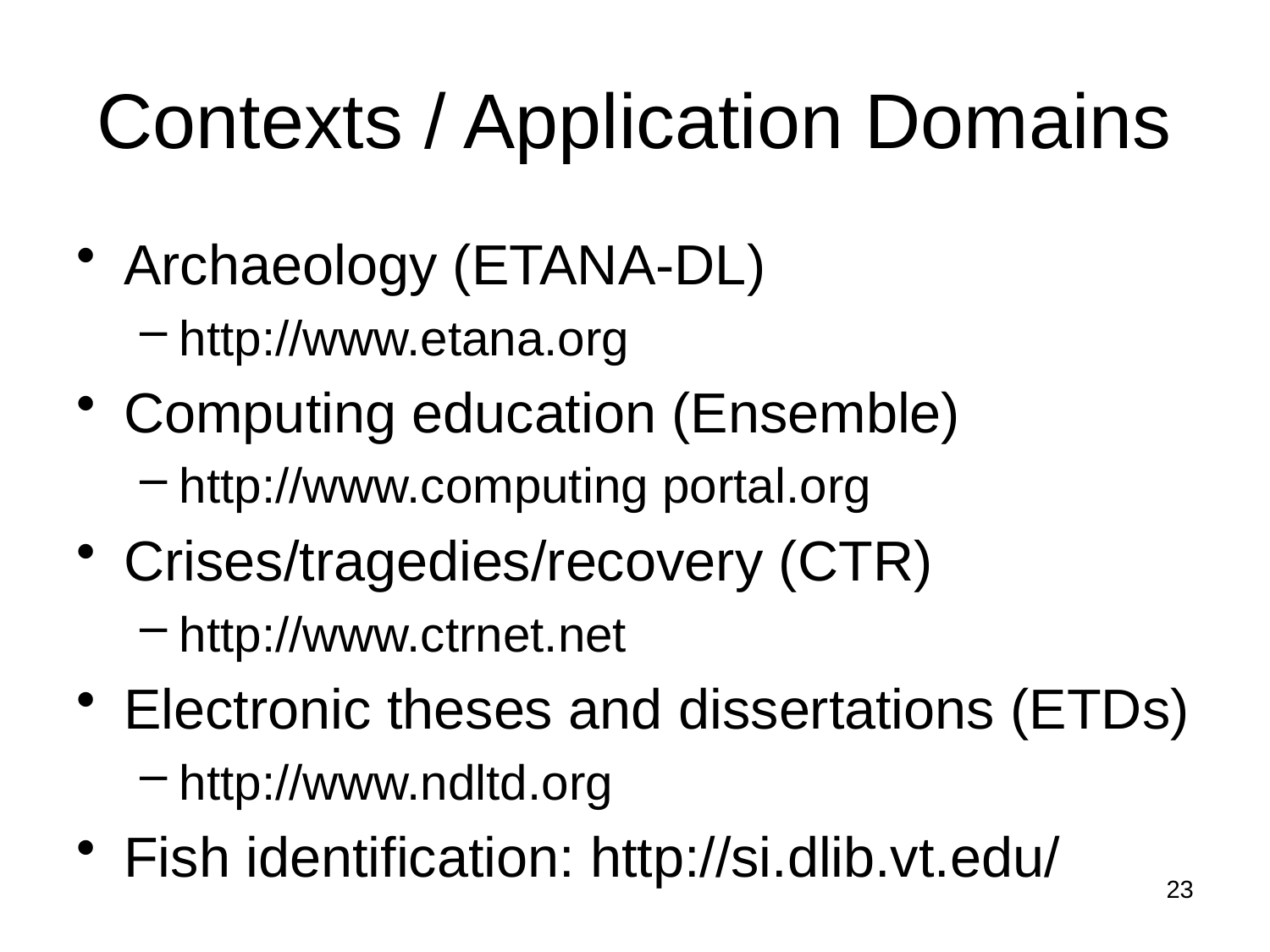

# Contexts / Application Domains
Archaeology (ETANA-DL)
http://www.etana.org
Computing education (Ensemble)
http://www.computing portal.org
Crises/tragedies/recovery (CTR)
http://www.ctrnet.net
Electronic theses and dissertations (ETDs)
http://www.ndltd.org
Fish identification: http://si.dlib.vt.edu/
23